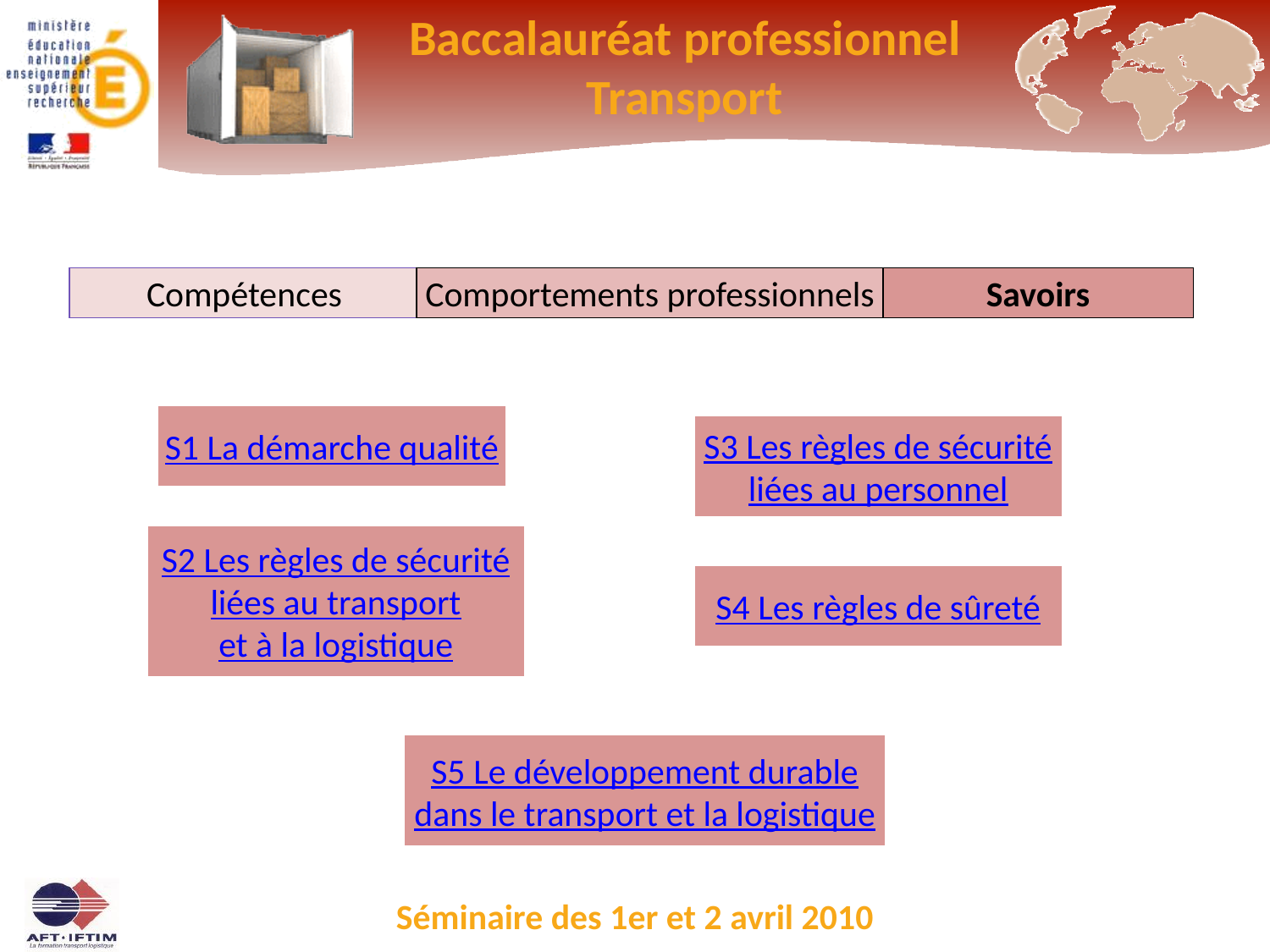

Compétences
Comportements professionnels
Savoirs
S1 La démarche qualité
S3 Les règles de sécurité
liées au personnel
S2 Les règles de sécurité
liées au transport
et à la logistique
S4 Les règles de sûreté
S5 Le développement durable
dans le transport et la logistique